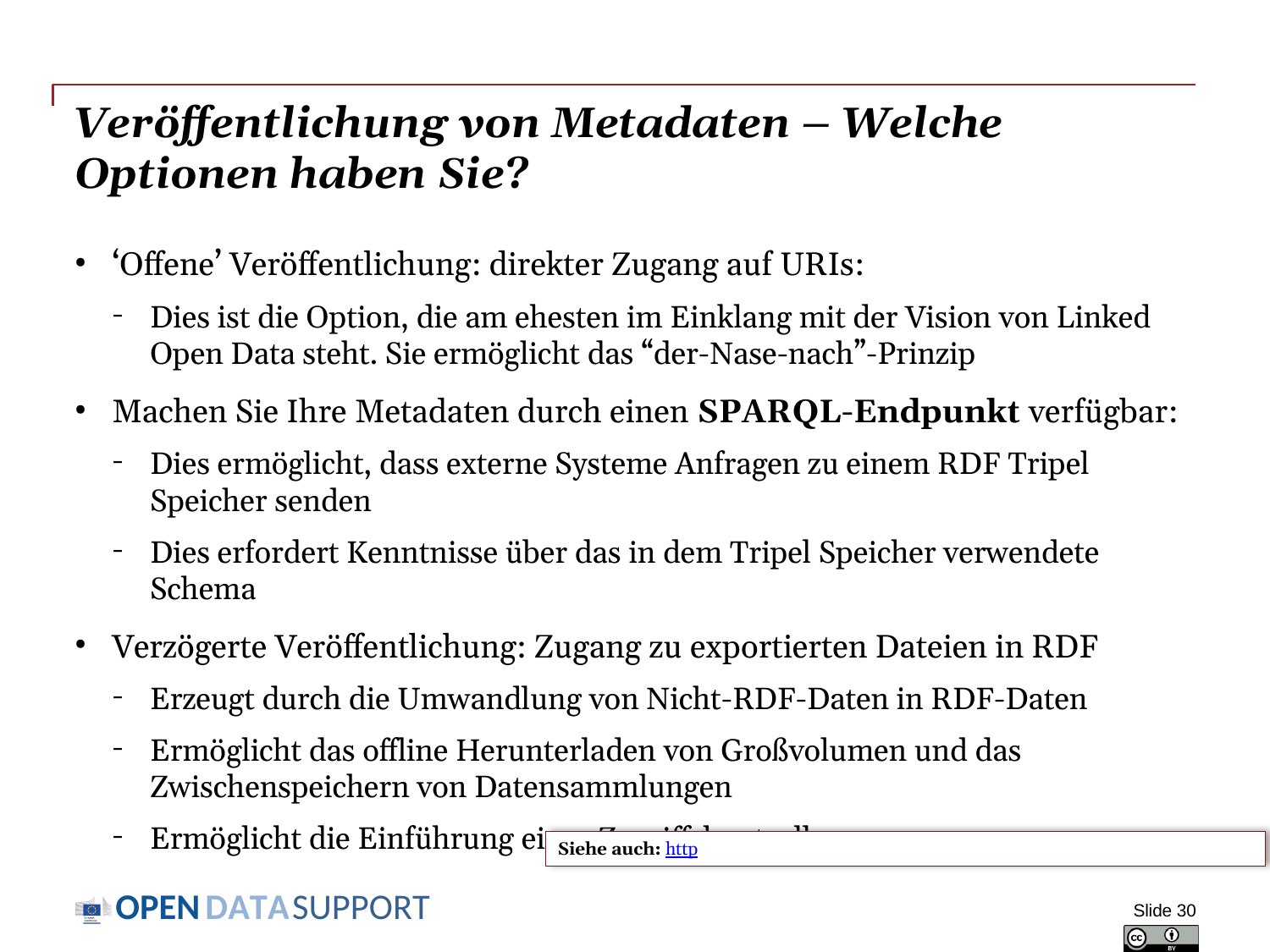

# Veröffentlichung von Metadaten – Welche Optionen haben Sie?
‘Offene’ Veröffentlichung: direkter Zugang auf URIs:
Dies ist die Option, die am ehesten im Einklang mit der Vision von Linked Open Data steht. Sie ermöglicht das “der-Nase-nach”-Prinzip
Machen Sie Ihre Metadaten durch einen SPARQL-Endpunkt verfügbar:
Dies ermöglicht, dass externe Systeme Anfragen zu einem RDF Tripel Speicher senden
Dies erfordert Kenntnisse über das in dem Tripel Speicher verwendete Schema
Verzögerte Veröffentlichung: Zugang zu exportierten Dateien in RDF
Erzeugt durch die Umwandlung von Nicht-RDF-Daten in RDF-Daten
Ermöglicht das offline Herunterladen von Großvolumen und das Zwischenspeichern von Datensammlungen
Ermöglicht die Einführung einer Zugriffskontrolle

Siehe auch: http://www.slideshare.net/OpenDataSupport/licence-your-data-metadata
Slide 30